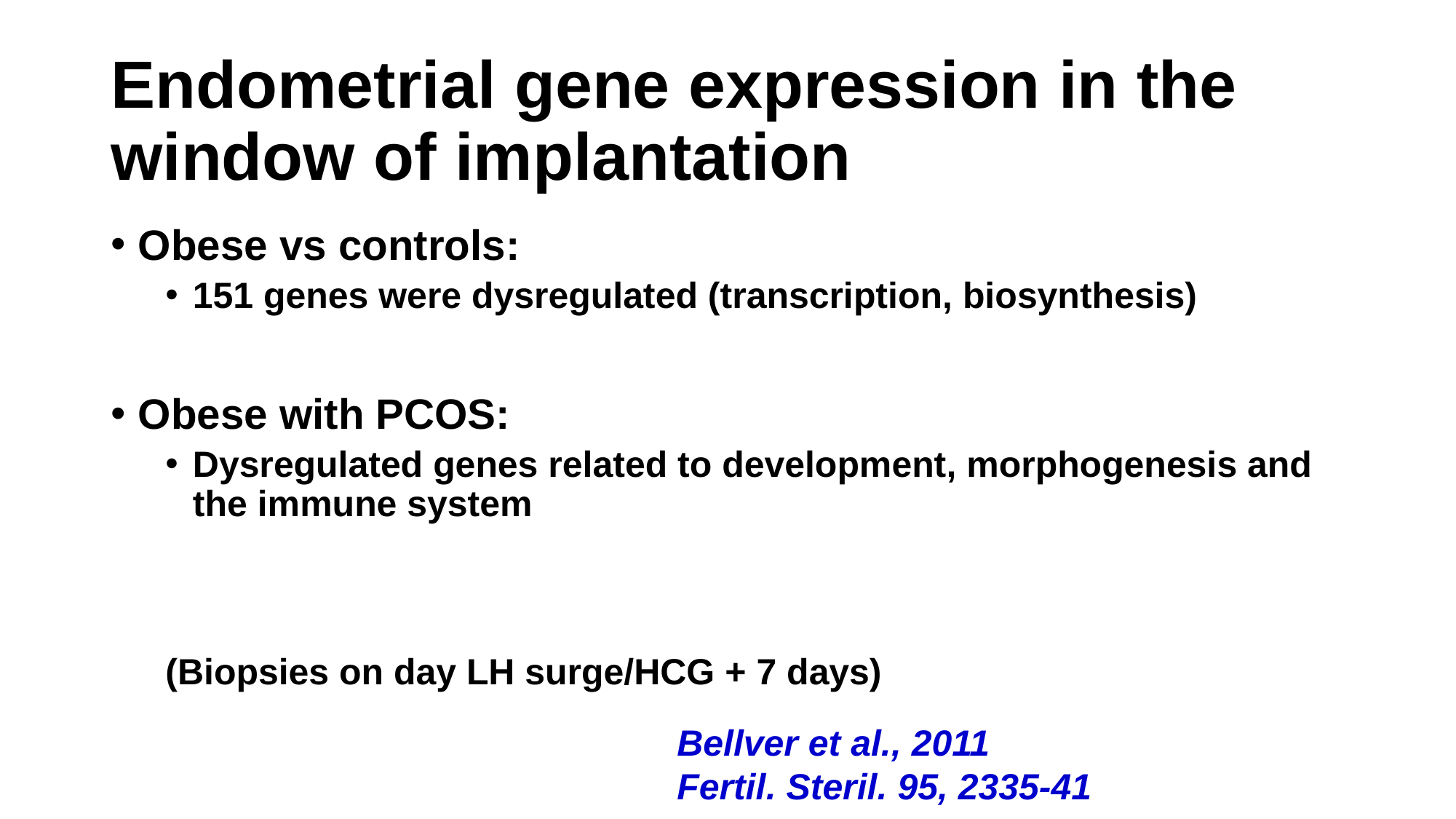

# Endometrial gene expression in the window of implantation
Obese vs controls:
151 genes were dysregulated (transcription, biosynthesis)

Obese with PCOS:
Dysregulated genes related to development, morphogenesis and the immune system

(Biopsies on day LH surge/HCG + 7 days)
Bellver et al., 2011
Fertil. Steril. 95, 2335-41